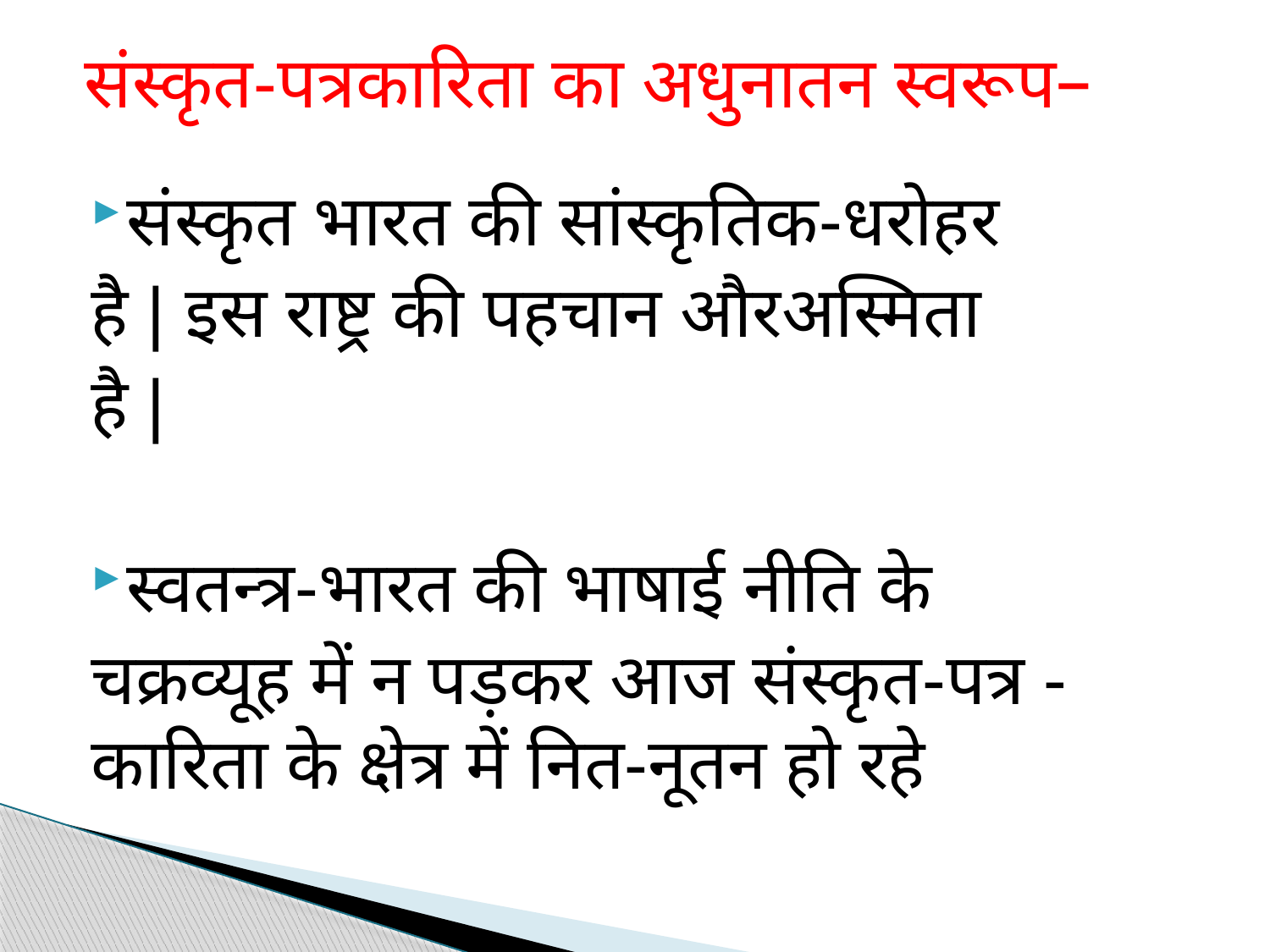

# संस्कृत-पत्रकारिता का अधुनातन स्वरूप–
संस्कृत भारत की सांस्कृतिक-धरोहर
है | इस राष्ट्र की पहचान औरअस्मिता
है |

स्वतन्त्र-भारत की भाषाई नीति के
चक्रव्यूह में न पड़कर आज संस्कृत-पत्र -कारिता के क्षेत्र में नित-नूतन हो रहे